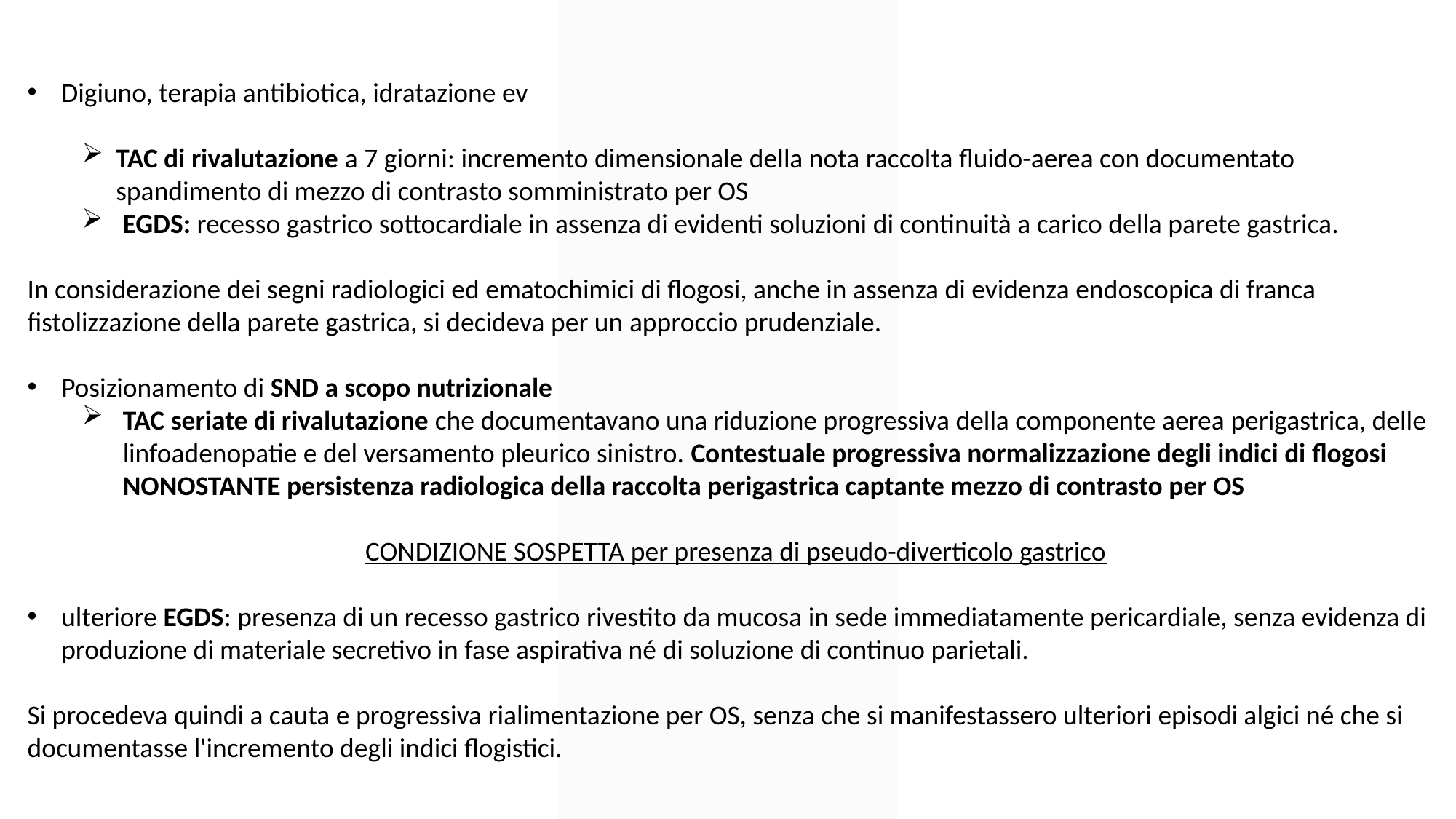

Digiuno, terapia antibiotica, idratazione ev

TAC di rivalutazione a 7 giorni: incremento dimensionale della nota raccolta fluido-aerea con documentato spandimento di mezzo di contrasto somministrato per OS
EGDS: recesso gastrico sottocardiale in assenza di evidenti soluzioni di continuità a carico della parete gastrica.

In considerazione dei segni radiologici ed ematochimici di flogosi, anche in assenza di evidenza endoscopica di franca fistolizzazione della parete gastrica, si decideva per un approccio prudenziale.

Posizionamento di SND a scopo nutrizionale
TAC seriate di rivalutazione che documentavano una riduzione progressiva della componente aerea perigastrica, delle linfoadenopatie e del versamento pleurico sinistro. Contestuale progressiva normalizzazione degli indici di flogosi NONOSTANTE persistenza radiologica della raccolta perigastrica captante mezzo di contrasto per OS

CONDIZIONE SOSPETTA per presenza di pseudo-diverticolo gastrico

ulteriore EGDS: presenza di un recesso gastrico rivestito da mucosa in sede immediatamente pericardiale, senza evidenza di produzione di materiale secretivo in fase aspirativa né di soluzione di continuo parietali.

Si procedeva quindi a cauta e progressiva rialimentazione per OS, senza che si manifestassero ulteriori episodi algici né che si documentasse l'incremento degli indici flogistici.